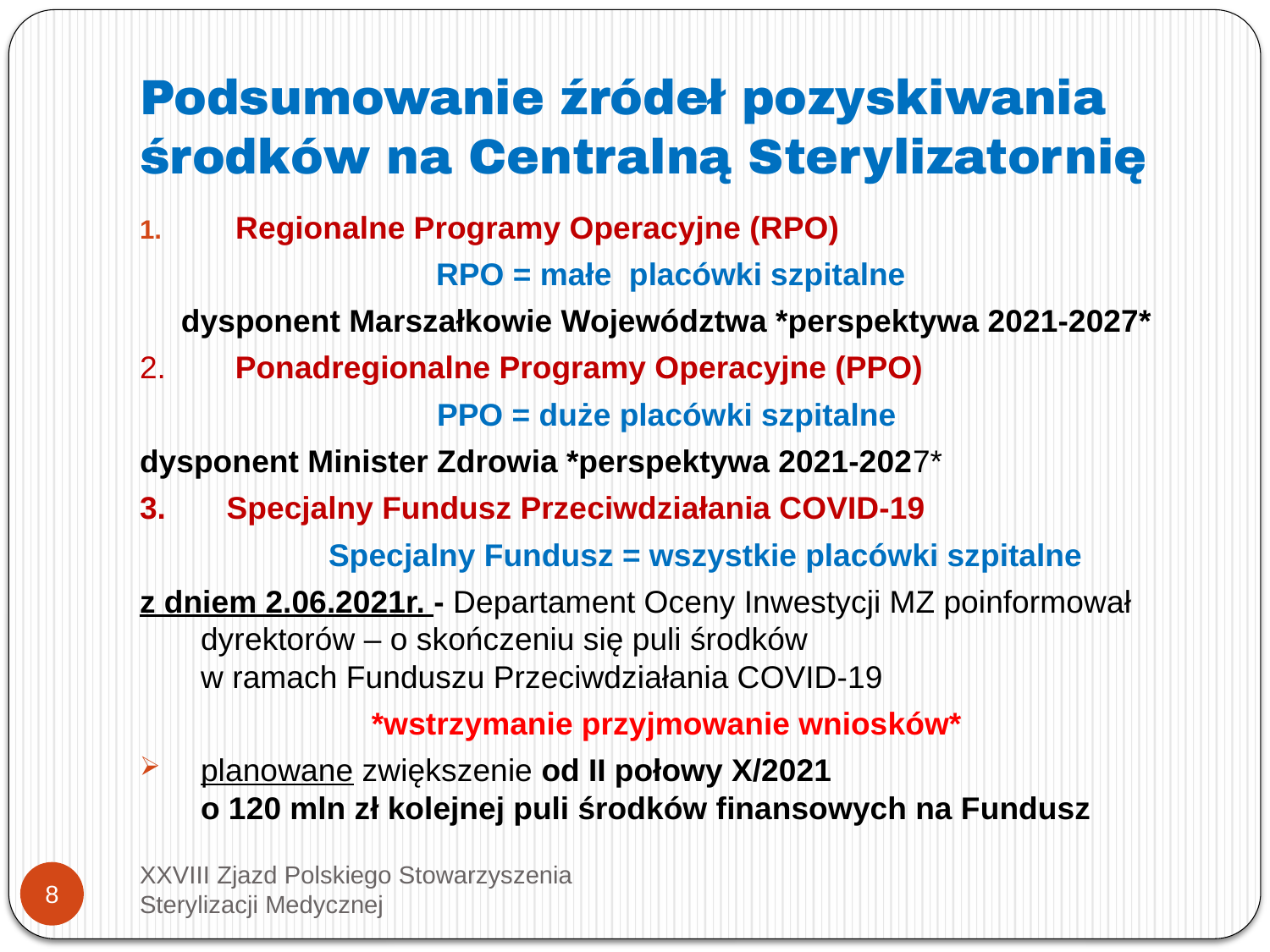

# Podsumowanie źródeł pozyskiwania środków na Centralną Sterylizatornię
    Regionalne Programy Operacyjne (RPO)
 RPO = małe  placówki szpitalne
dysponent Marszałkowie Województwa *perspektywa 2021-2027*
2.        Ponadregionalne Programy Operacyjne (PPO)
PPO = duże placówki szpitalne
dysponent Minister Zdrowia *perspektywa 2021-2027*
3.       Specjalny Fundusz Przeciwdziałania COVID-19
         Specjalny Fundusz = wszystkie placówki szpitalne
z dniem 2.06.2021r. - Departament Oceny Inwestycji MZ poinformował dyrektorów – o skończeniu się puli środków
w ramach Funduszu Przeciwdziałania COVID-19
*wstrzymanie przyjmowanie wniosków*
planowane zwiększenie od II połowy X/2021
o 120 mln zł kolejnej puli środków finansowych na Fundusz

XXVIII Zjazd Polskiego Stowarzyszenia Sterylizacji Medycznej
8